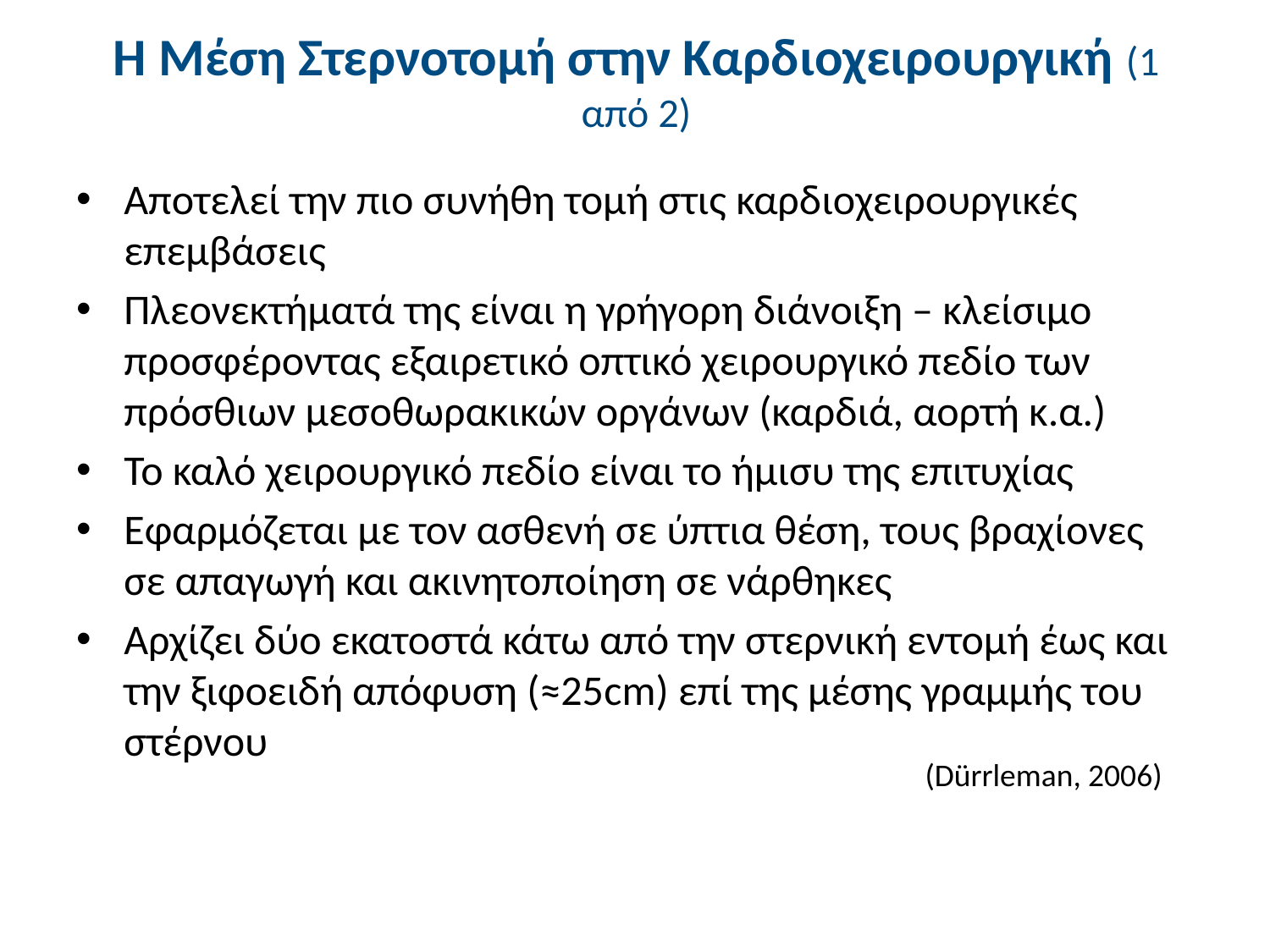

# Η Μέση Στερνοτομή στην Καρδιοχειρουργική (1 από 2)
Αποτελεί την πιο συνήθη τομή στις καρδιοχειρουργικές επεμβάσεις
Πλεονεκτήματά της είναι η γρήγορη διάνοιξη – κλείσιμο προσφέροντας εξαιρετικό οπτικό χειρουργικό πεδίο των πρόσθιων μεσοθωρακικών οργάνων (καρδιά, αορτή κ.α.)
Το καλό χειρουργικό πεδίο είναι το ήμισυ της επιτυχίας
Εφαρμόζεται με τον ασθενή σε ύπτια θέση, τους βραχίονες σε απαγωγή και ακινητοποίηση σε νάρθηκες
Αρχίζει δύο εκατοστά κάτω από την στερνική εντομή έως και την ξιφοειδή απόφυση (≈25cm) επί της μέσης γραμμής του στέρνου
(Dürrleman, 2006)